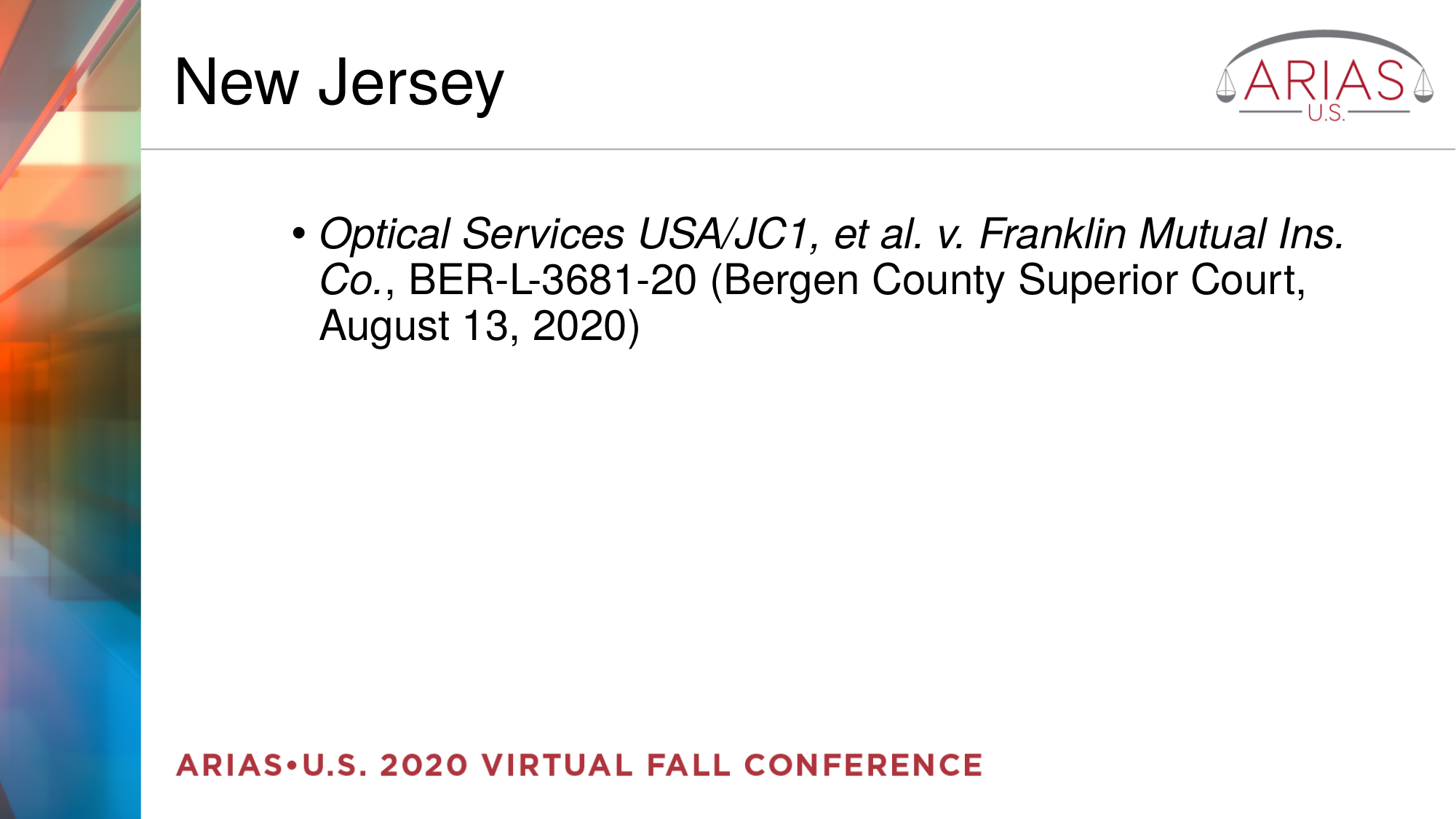

# New Jersey
Optical Services USA/JC1, et al. v. Franklin Mutual Ins. Co., BER-L-3681-20 (Bergen County Superior Court, August 13, 2020)